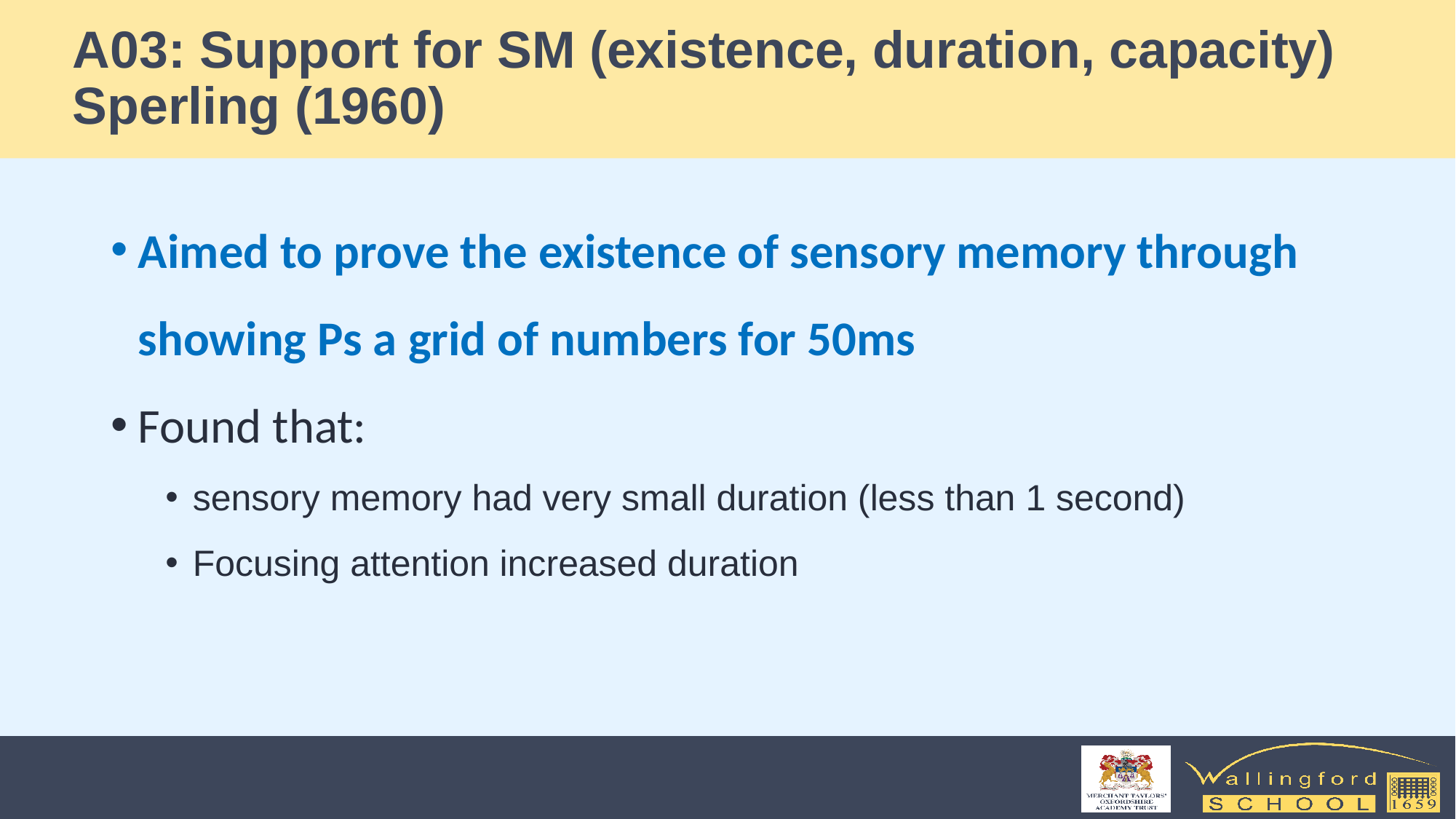

# A03: Support for SM (existence, duration, capacity) Sperling (1960)
Aimed to prove the existence of sensory memory through showing Ps a grid of numbers for 50ms
Found that:
sensory memory had very small duration (less than 1 second)
Focusing attention increased duration